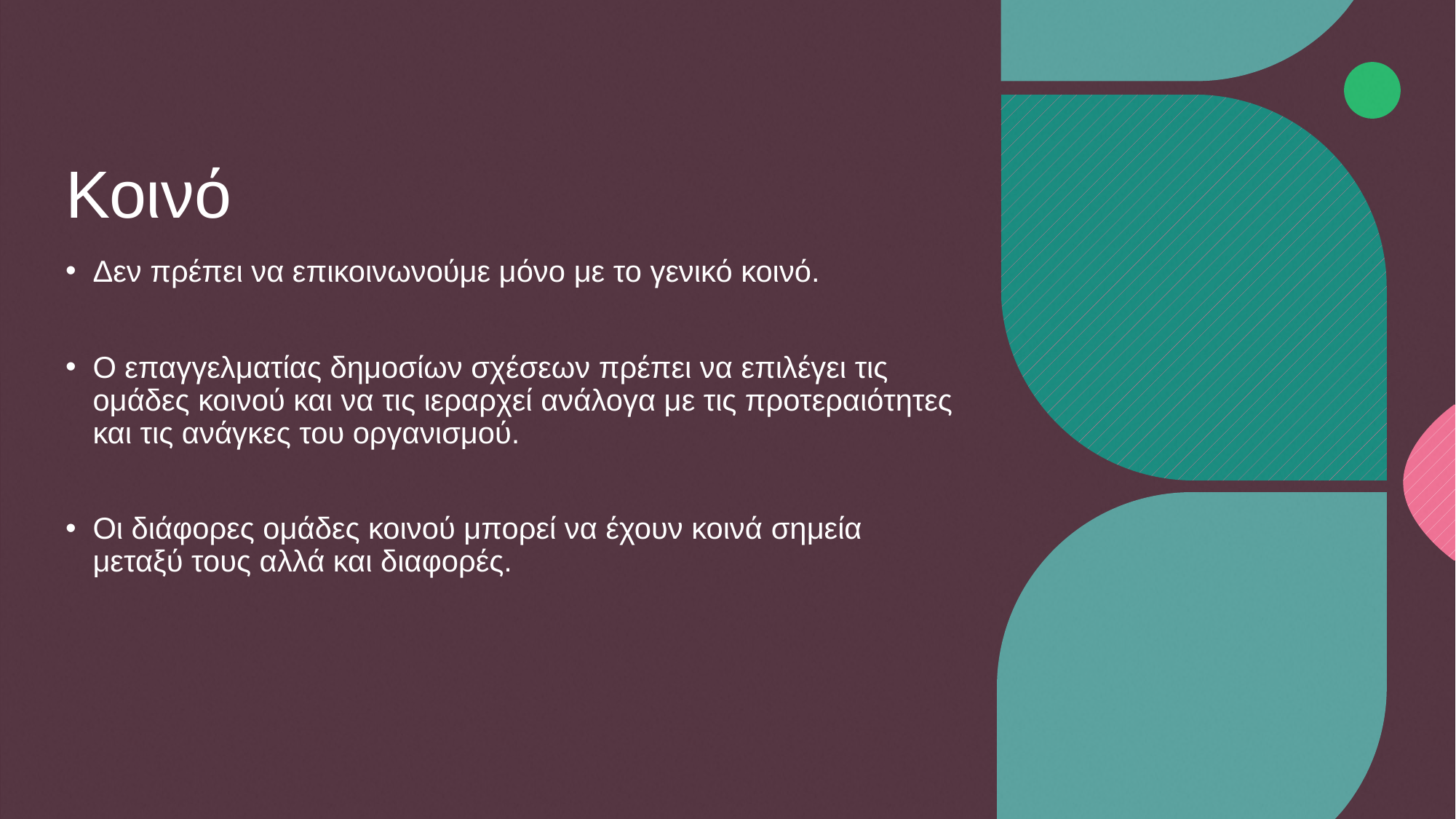

# Κοινό
Δεν πρέπει να επικοινωνούμε μόνο με το γενικό κοινό.

Ο επαγγελματίας δημοσίων σχέσεων πρέπει να επιλέγει τις ομάδες κοινού και να τις ιεραρχεί ανάλογα με τις προτεραιότητες και τις ανάγκες του οργανισμού.

Οι διάφορες ομάδες κοινού μπορεί να έχουν κοινά σημεία μεταξύ τους αλλά και διαφορές.